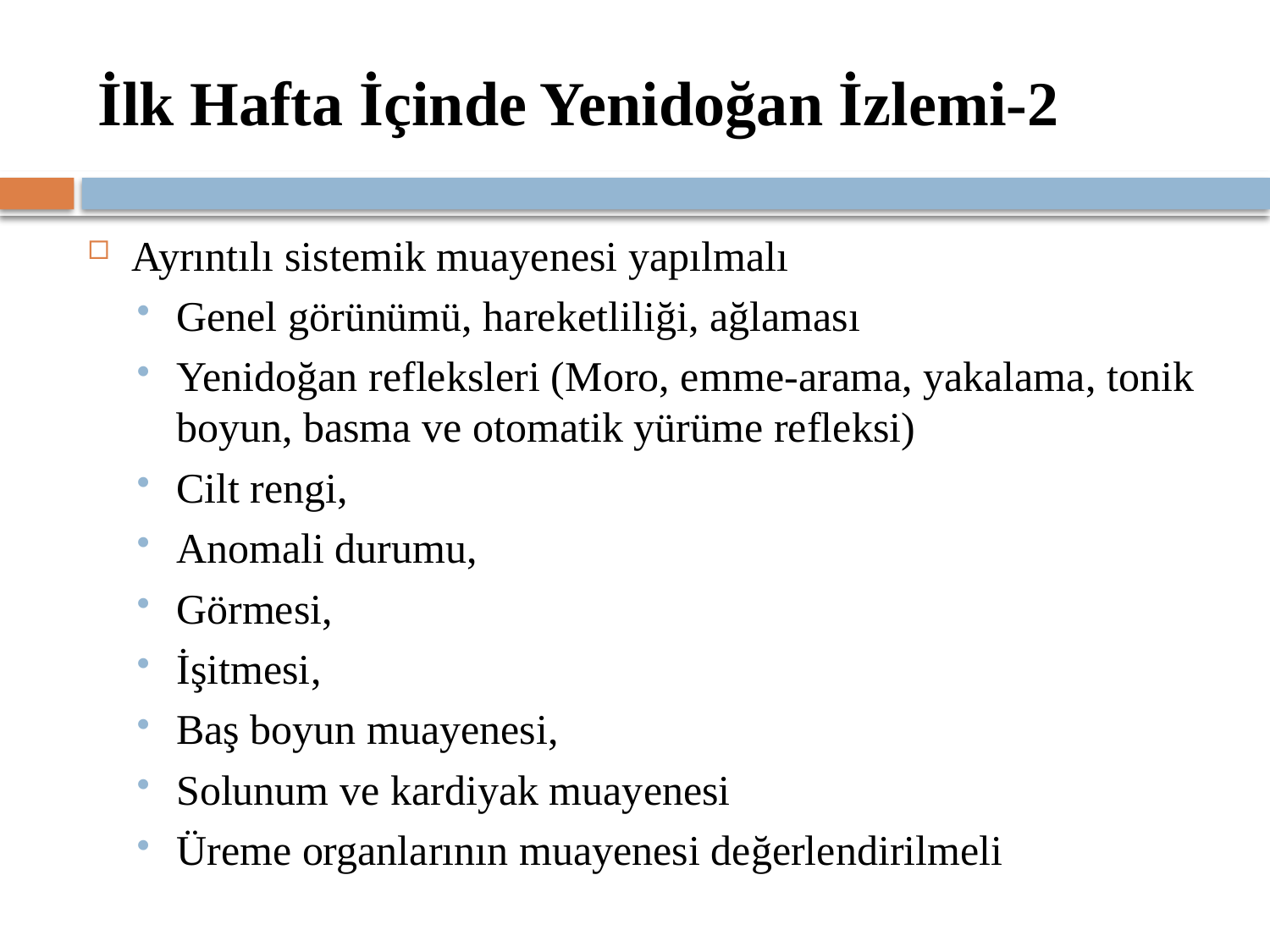

# İlk Hafta İçinde Yenidoğan İzlemi-2
Ayrıntılı sistemik muayenesi yapılmalı
Genel görünümü, hareketliliği, ağlaması
Yenidoğan refleksleri (Moro, emme-arama, yakalama, tonik boyun, basma ve otomatik yürüme refleksi)
Cilt rengi,
Anomali durumu,
Görmesi,
İşitmesi,
Baş boyun muayenesi,
Solunum ve kardiyak muayenesi
Üreme organlarının muayenesi değerlendirilmeli